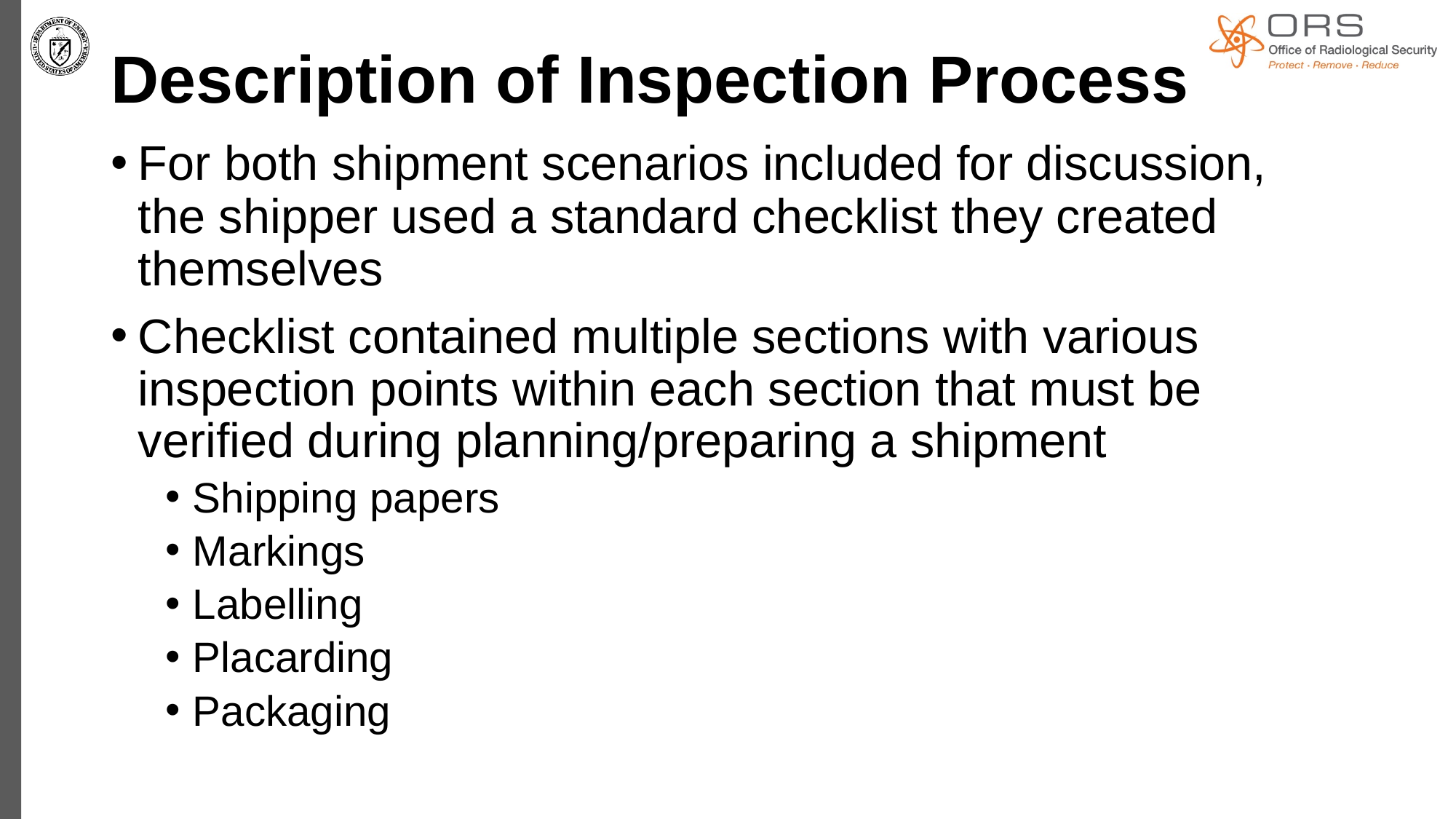

# Description of Inspection Process
For both shipment scenarios included for discussion, the shipper used a standard checklist they created themselves
Checklist contained multiple sections with various inspection points within each section that must be verified during planning/preparing a shipment
Shipping papers
Markings
Labelling
Placarding
Packaging